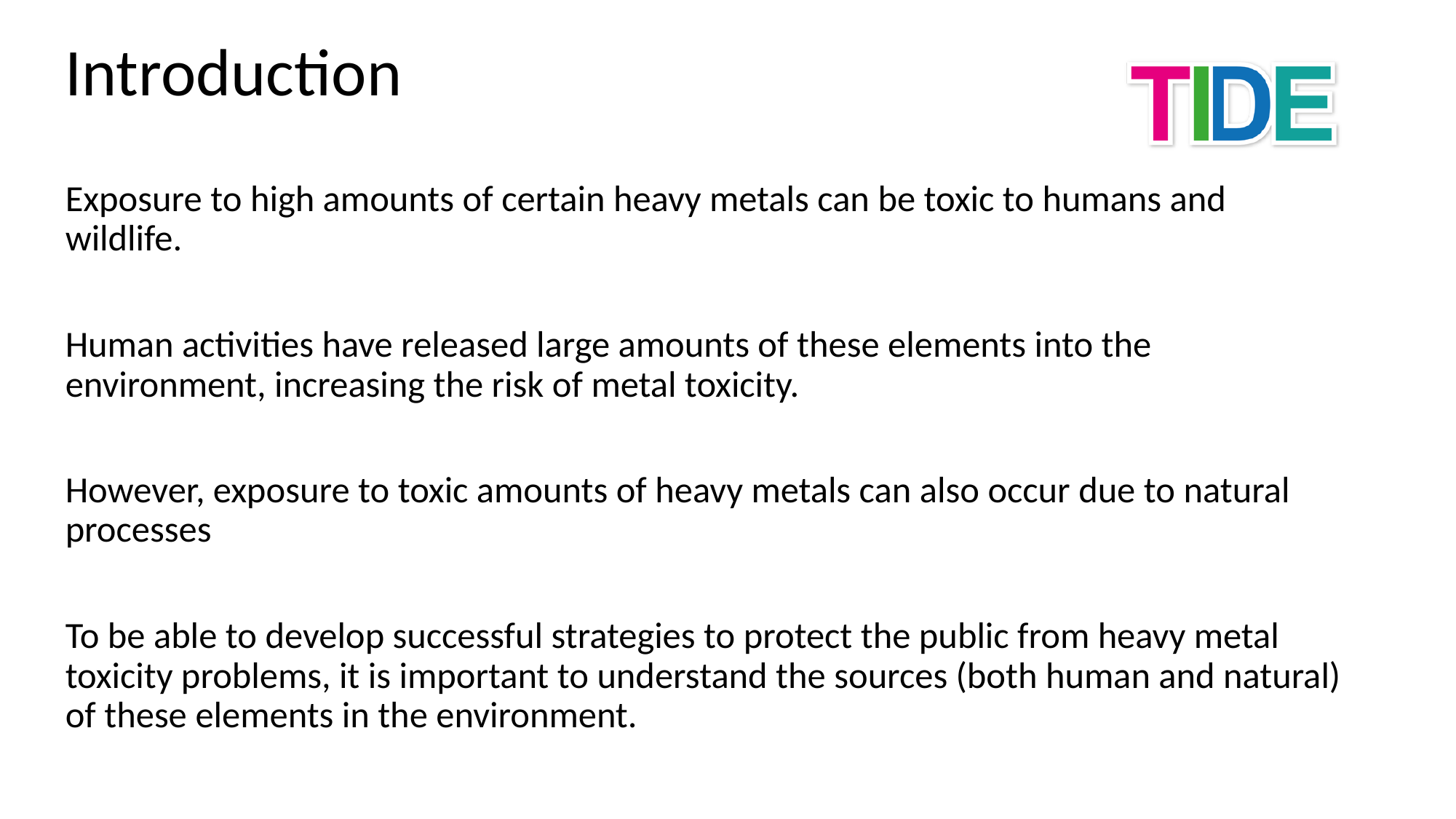

Introduction
Exposure to high amounts of certain heavy metals can be toxic to humans and wildlife.

Human activities have released large amounts of these elements into the environment, increasing the risk of metal toxicity.

However, exposure to toxic amounts of heavy metals can also occur due to natural processes

To be able to develop successful strategies to protect the public from heavy metal toxicity problems, it is important to understand the sources (both human and natural) of these elements in the environment.